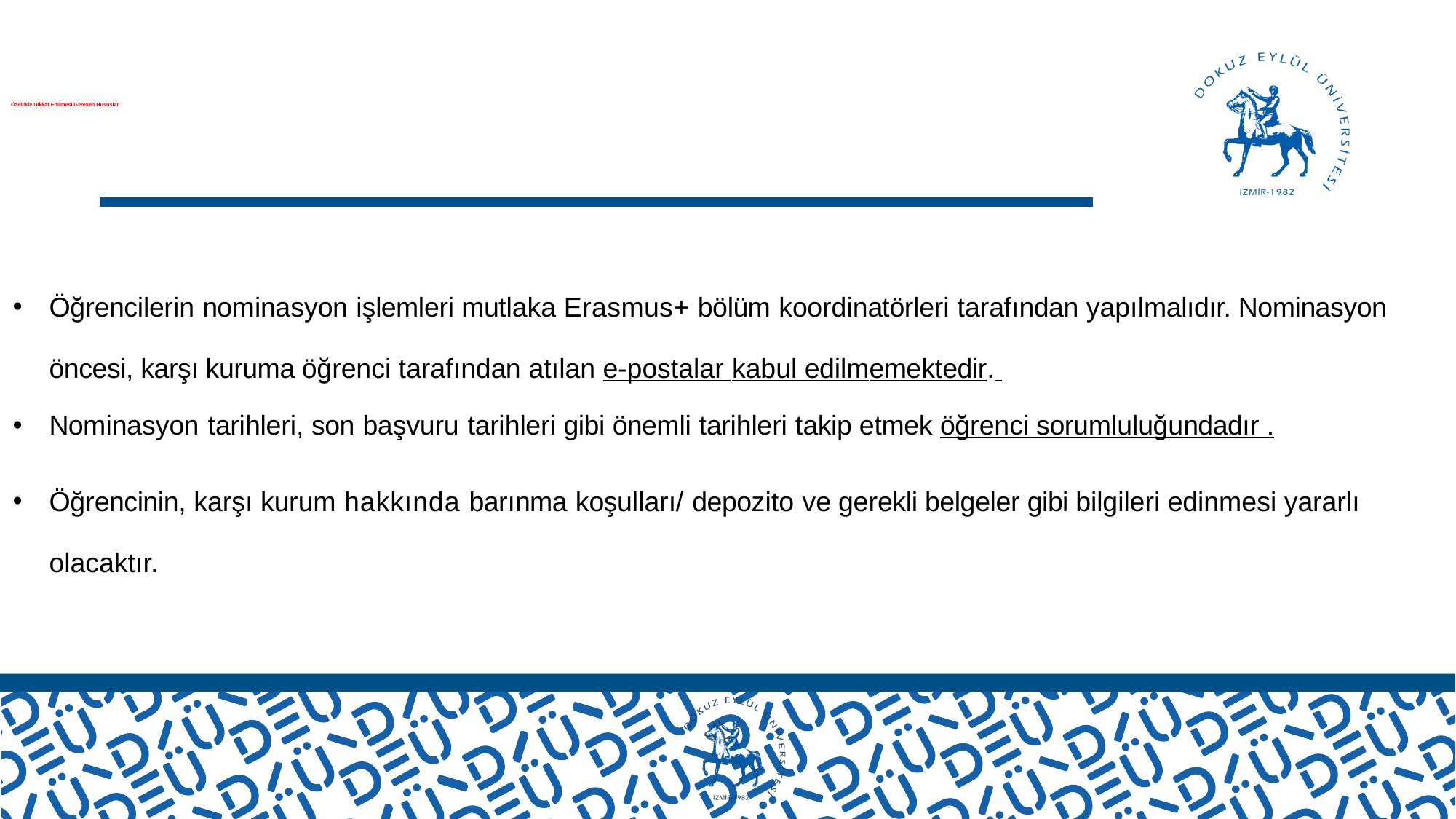

# Özellikle Dikkat Edilmesi Gereken Hususlar

Öğrencilerin nominasyon işlemleri mutlaka Erasmus+ bölüm koordinatörleri tarafından yapılmalıdır. Nominasyon öncesi, karşı kuruma öğrenci tarafından atılan e-postalar kabul edilmemektedir.

Nominasyon tarihleri, son başvuru tarihleri gibi önemli tarihleri takip etmek öğrenci sorumluluğundadır .
Öğrencinin, karşı kurum hakkında barınma koşulları/ depozito ve gerekli belgeler gibi bilgileri edinmesi yararlı olacaktır.